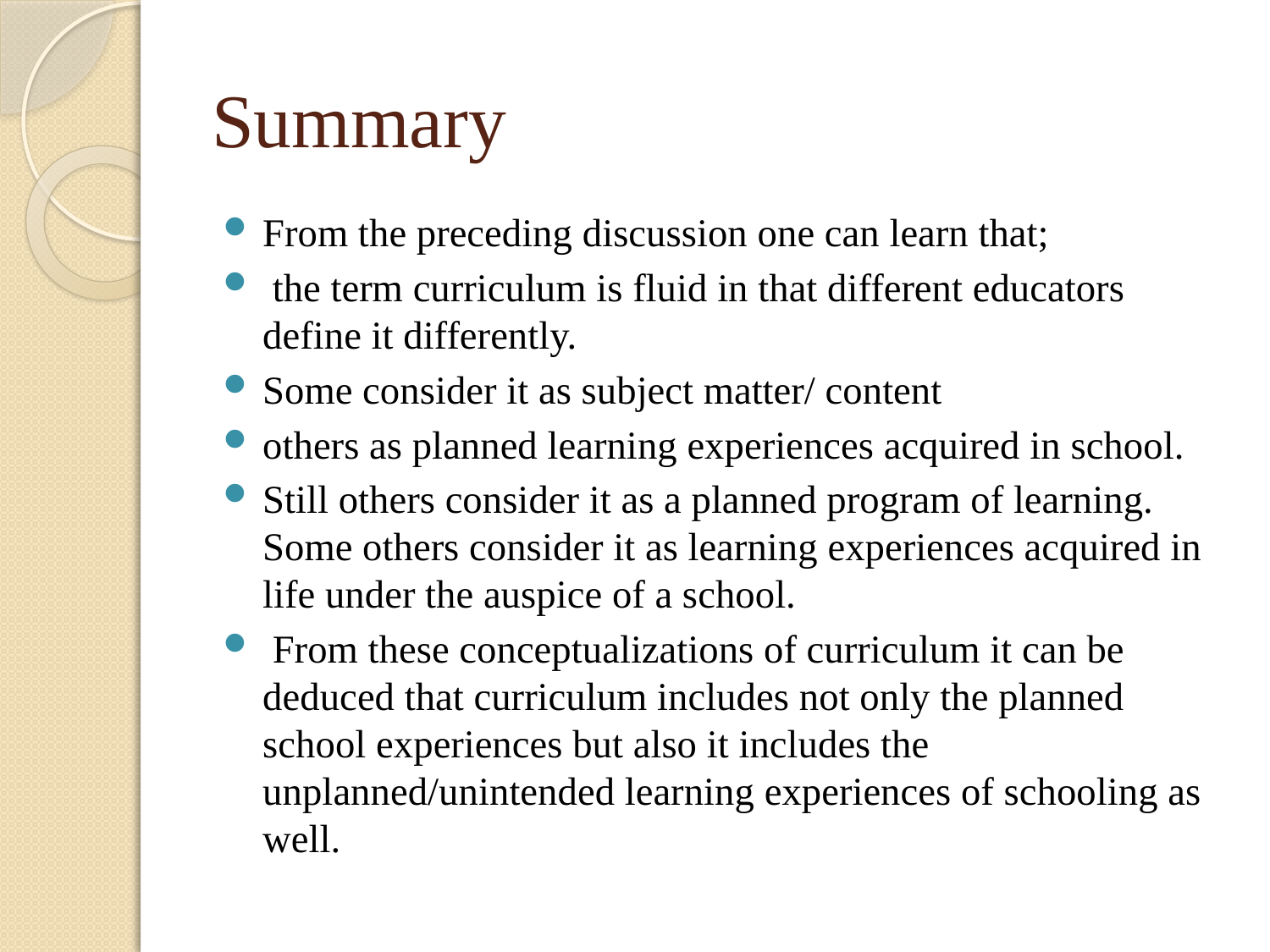

# Summary
From the preceding discussion one can learn that;
 the term curriculum is fluid in that different educators define it differently.
Some consider it as subject matter/ content
others as planned learning experiences acquired in school.
Still others consider it as a planned program of learning. Some others consider it as learning experiences acquired in life under the auspice of a school.
 From these conceptualizations of curriculum it can be deduced that curriculum includes not only the planned school experiences but also it includes the unplanned/unintended learning experiences of schooling as well.